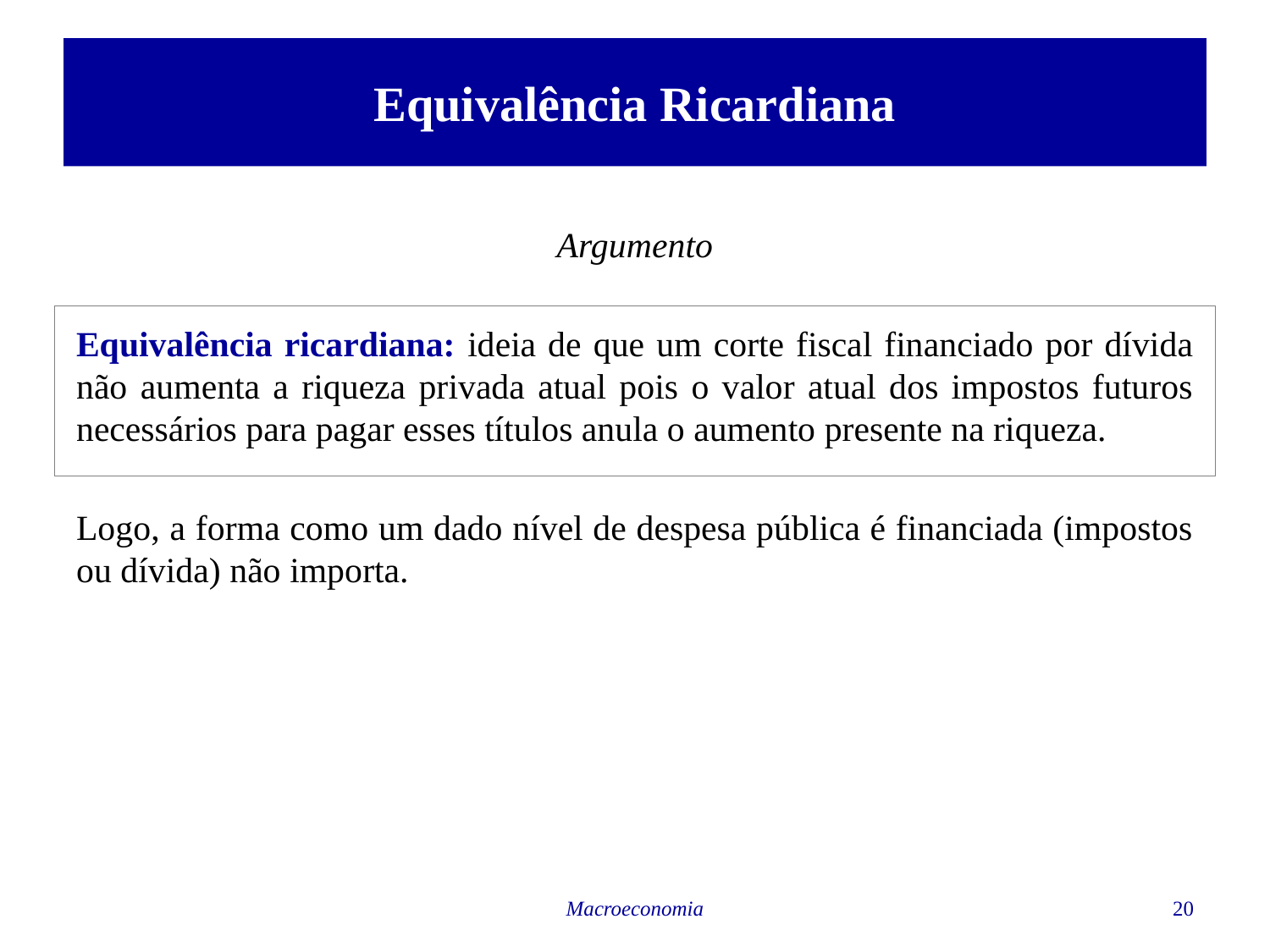

# Equivalência Ricardiana
Argumento

Equivalência ricardiana: ideia de que um corte fiscal financiado por dívida não aumenta a riqueza privada atual pois o valor atual dos impostos futuros necessários para pagar esses títulos anula o aumento presente na riqueza.

Logo, a forma como um dado nível de despesa pública é financiada (impostos ou dívida) não importa.

Macroeconomia
20